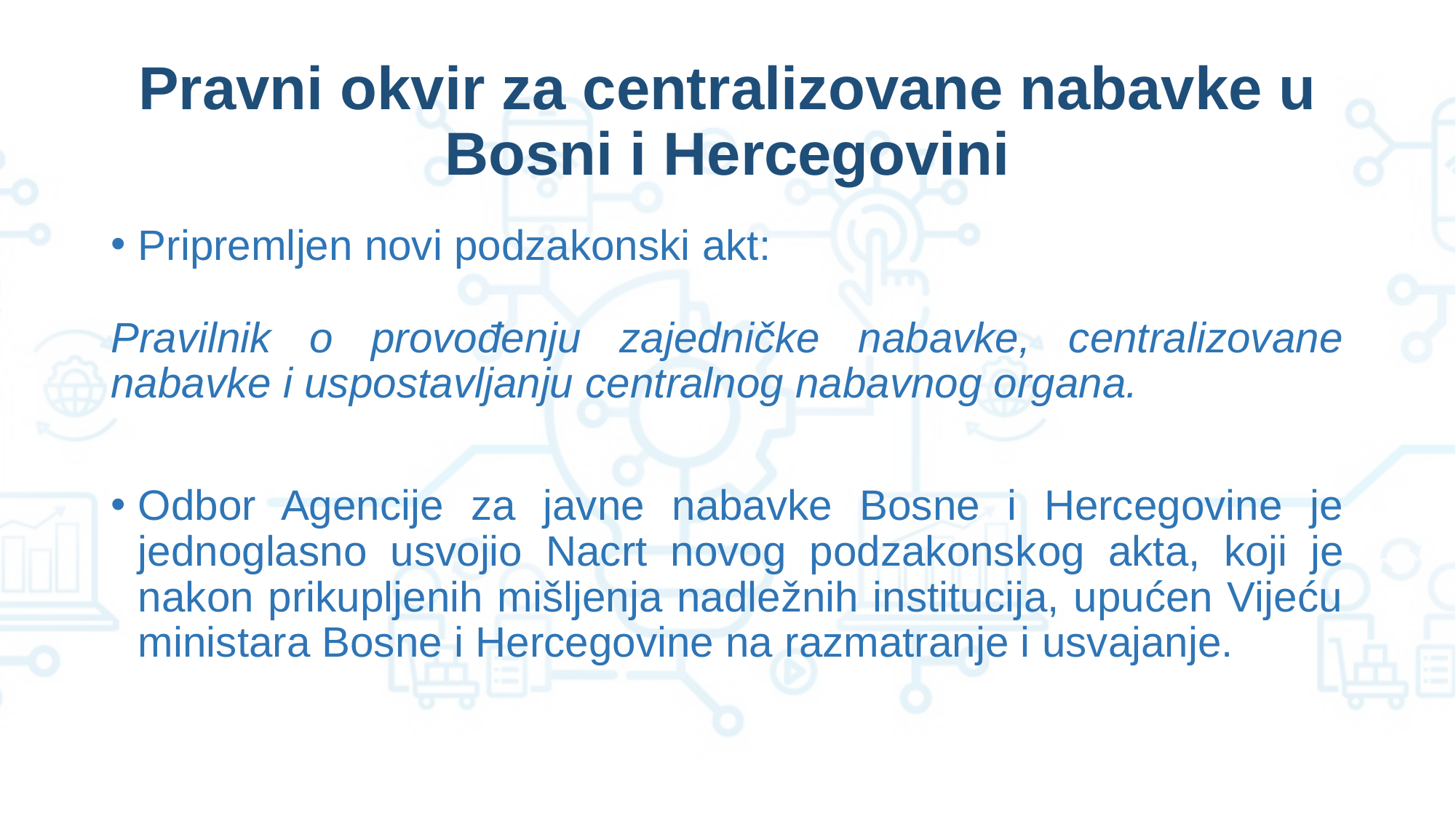

# Pravni okvir za centralizovane nabavke u Bosni i Hercegovini
Pripremljen novi podzakonski akt:

Pravilnik o provođenju zajedničke nabavke, centralizovane nabavke i uspostavljanju centralnog nabavnog organa.

Odbor Agencije za javne nabavke Bosne i Hercegovine je jednoglasno usvojio Nacrt novog podzakonskog akta, koji je nakon prikupljenih mišljenja nadležnih institucija, upućen Vijeću ministara Bosne i Hercegovine na razmatranje i usvajanje.